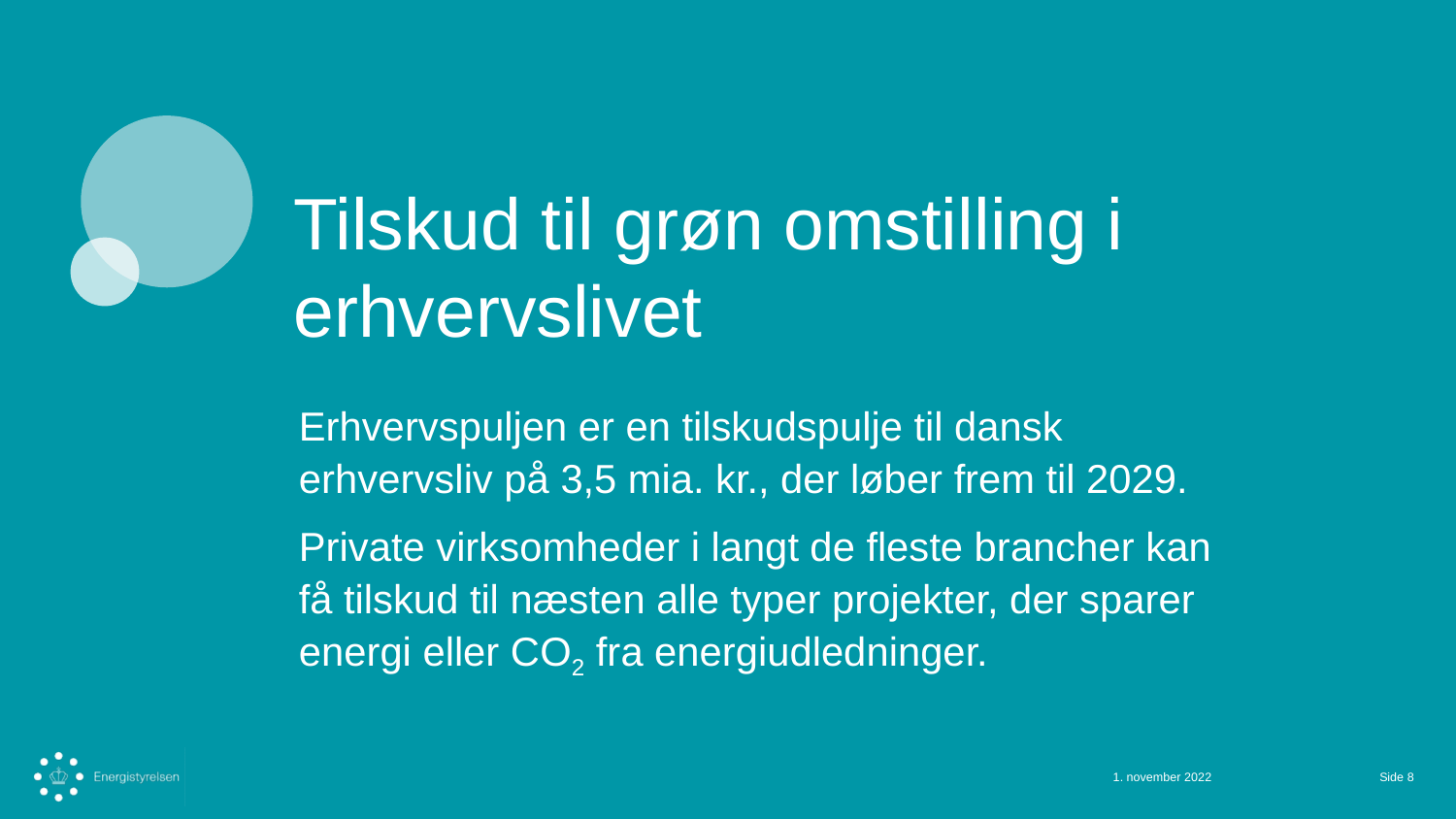

Tilskud til grøn omstilling i erhvervslivet
Erhvervspuljen er en tilskudspulje til dansk erhvervsliv på 3,5 mia. kr., der løber frem til 2029.
Private virksomheder i langt de fleste brancher kan få tilskud til næsten alle typer projekter, der sparer energi eller CO2 fra energiudledninger.
1. november 2022
Side 8